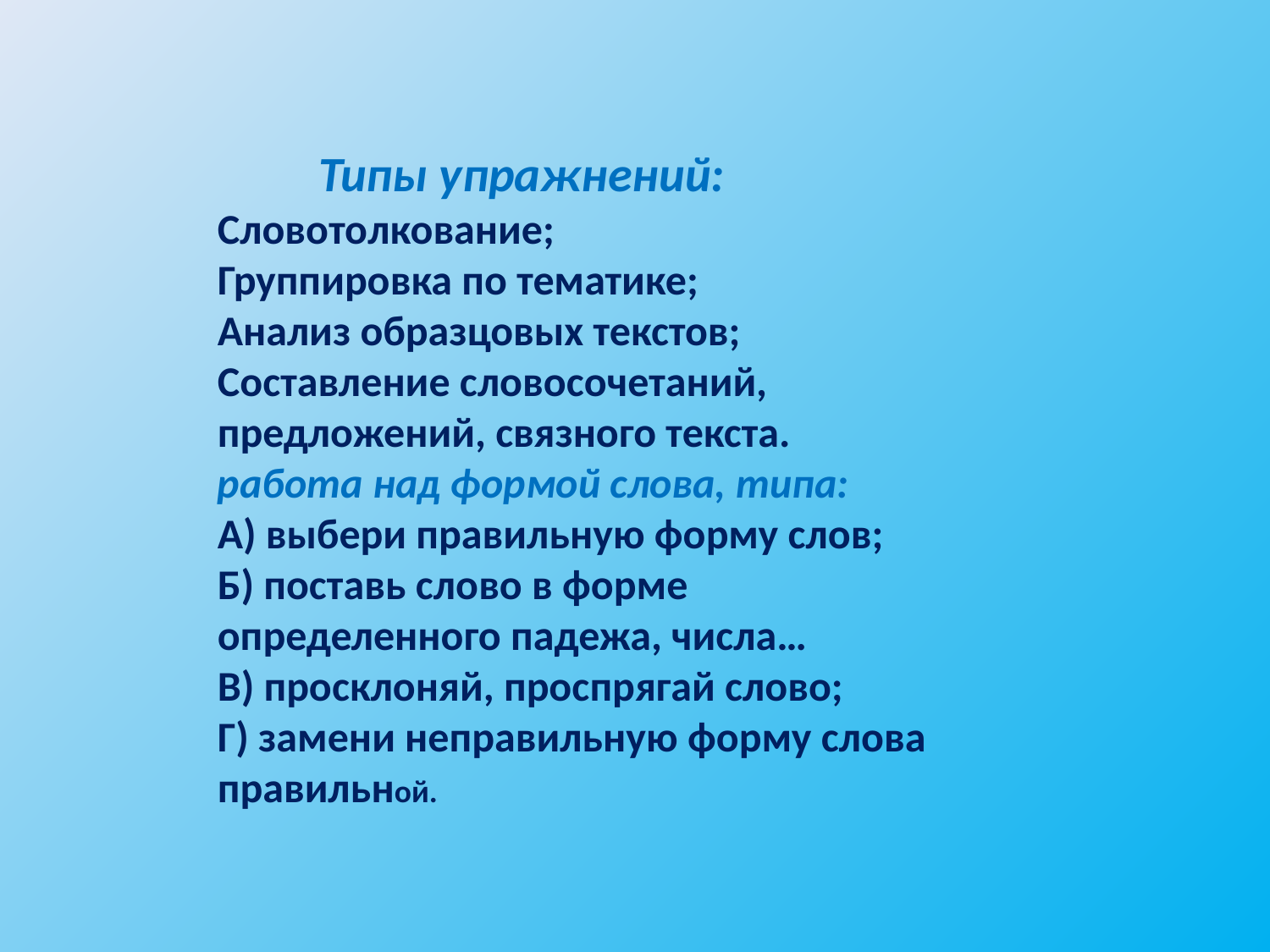

Типы упражнений:
Словотолкование;
Группировка по тематике;
Анализ образцовых текстов;
Составление словосочетаний, предложений, связного текста.
работа над формой слова, типа:
А) выбери правильную форму слов;
Б) поставь слово в форме определенного падежа, числа…
В) просклоняй, проспрягай слово;
Г) замени неправильную форму слова правильной.